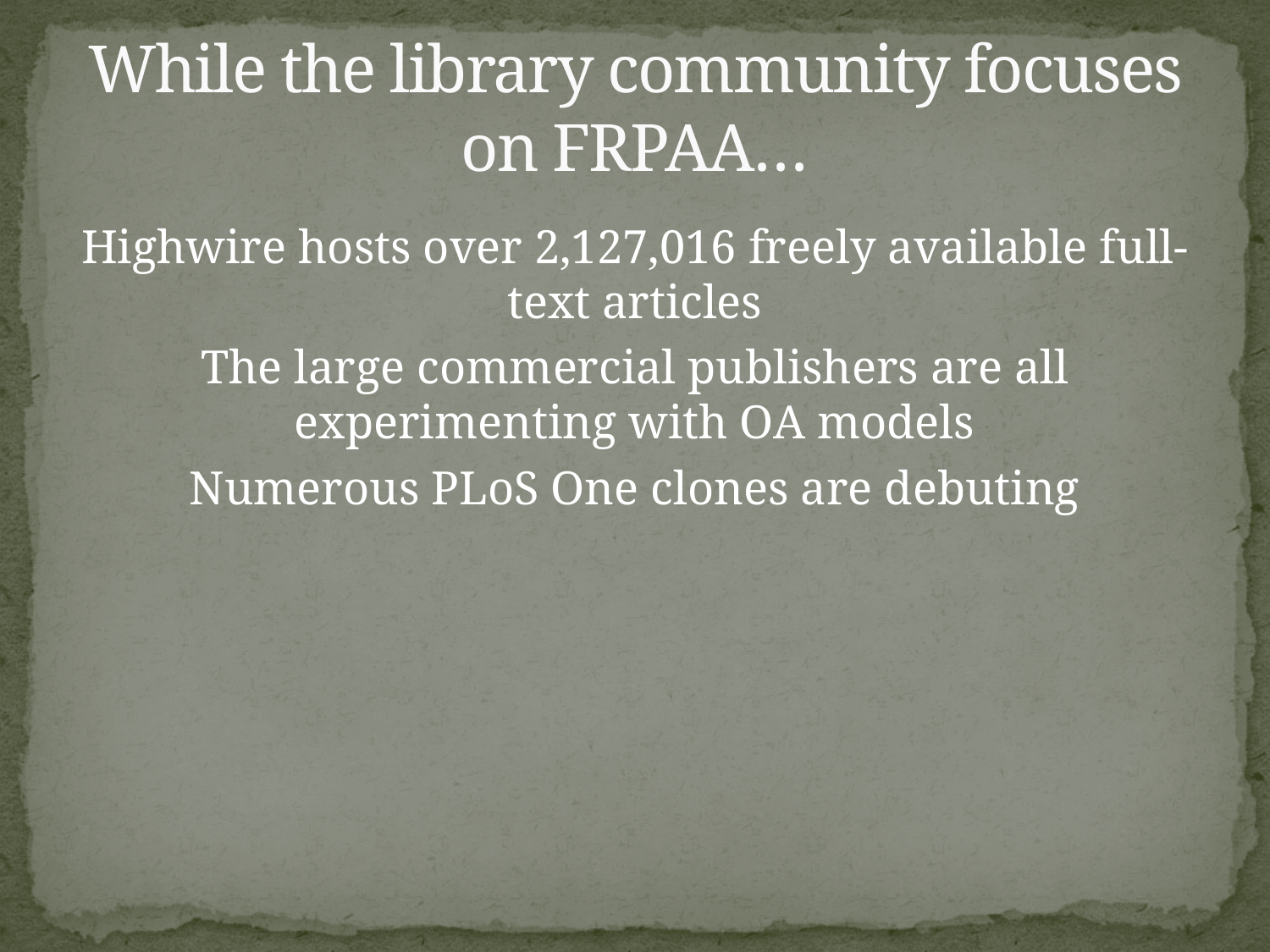

# While the library community focuses on FRPAA…
Highwire hosts over 2,127,016 freely available full-text articles
The large commercial publishers are all experimenting with OA models
Numerous PLoS One clones are debuting